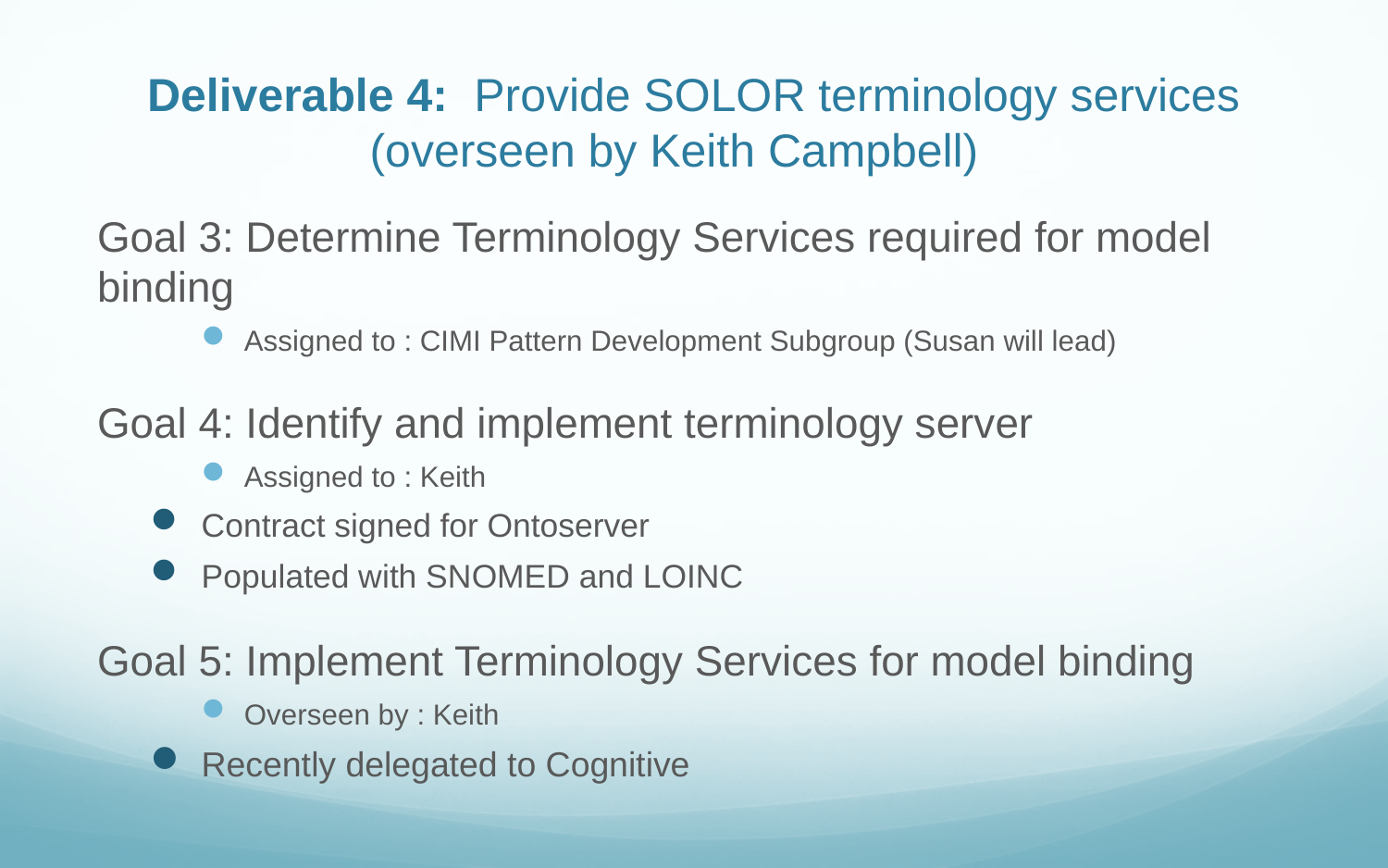

# Deliverable 4:  Provide SOLOR terminology services (overseen by Keith Campbell)
Goal 3: Determine Terminology Services required for model binding
Assigned to : CIMI Pattern Development Subgroup (Susan will lead)
Goal 4: Identify and implement terminology server
Assigned to : Keith
Contract signed for Ontoserver
Populated with SNOMED and LOINC
Goal 5: Implement Terminology Services for model binding
Overseen by : Keith
Recently delegated to Cognitive